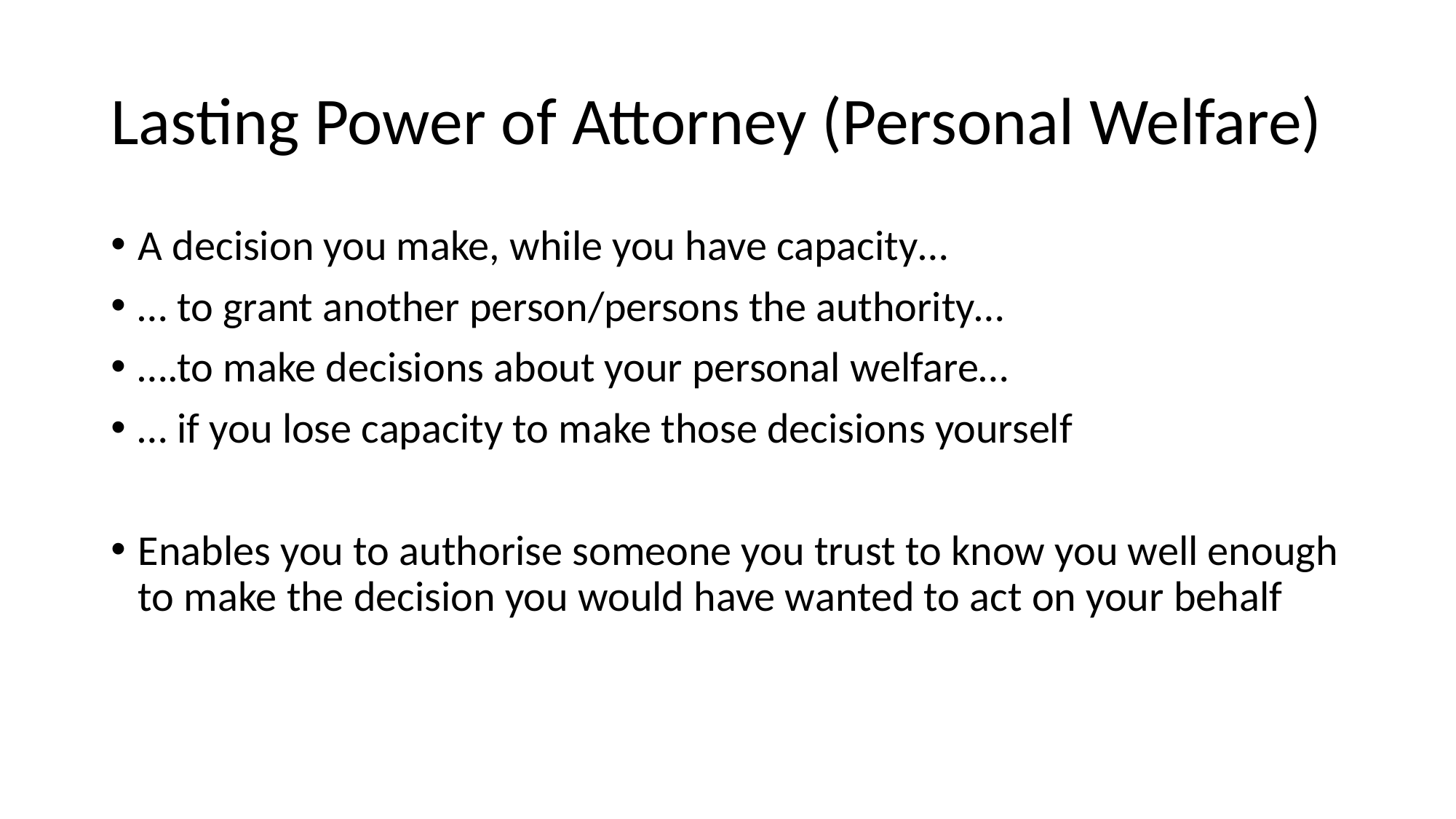

# Lasting Power of Attorney (Personal Welfare)
A decision you make, while you have capacity…
… to grant another person/persons the authority…
….to make decisions about your personal welfare…
… if you lose capacity to make those decisions yourself

Enables you to authorise someone you trust to know you well enough to make the decision you would have wanted to act on your behalf